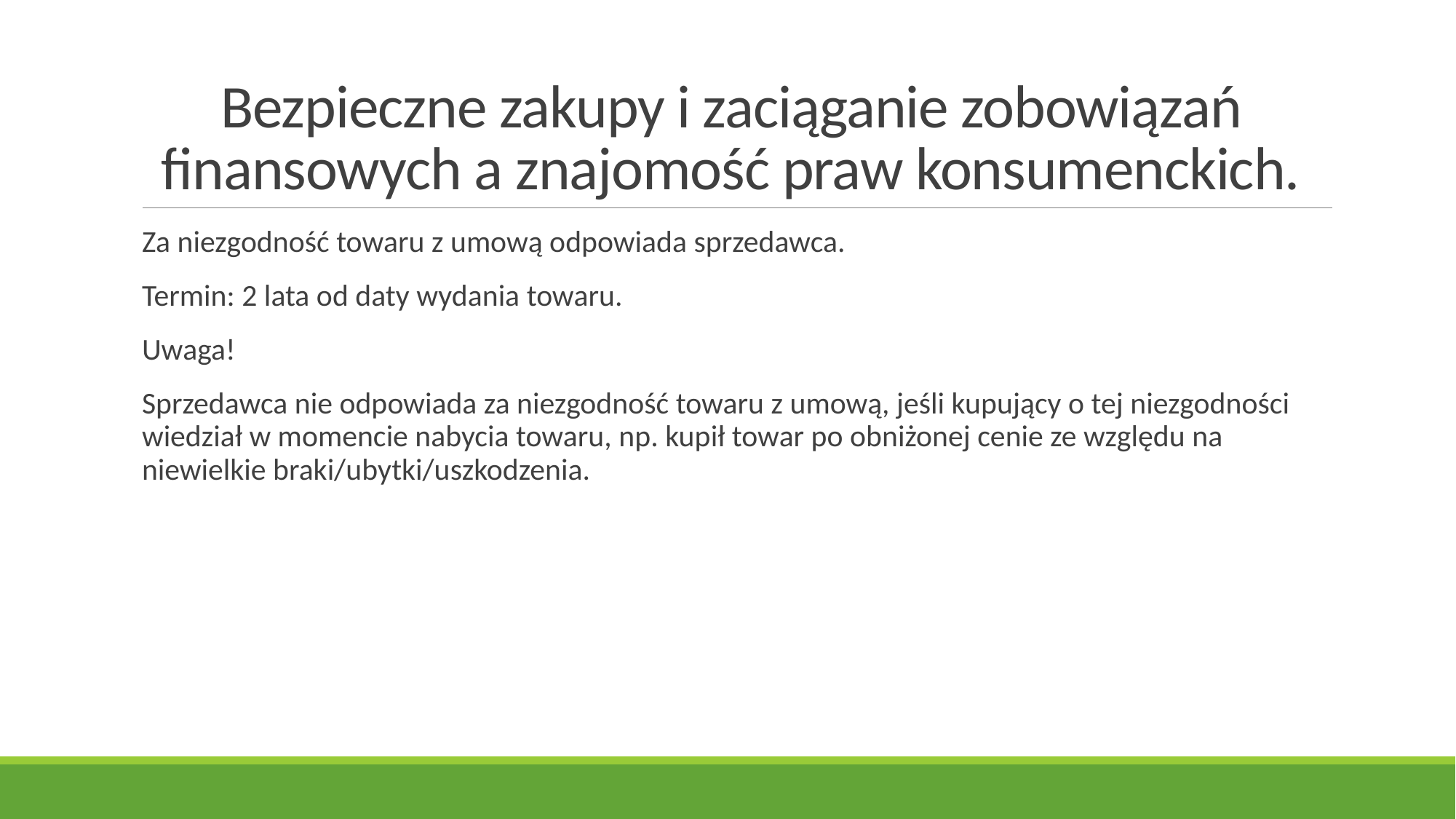

# Bezpieczne zakupy i zaciąganie zobowiązań finansowych a znajomość praw konsumenckich.
Za niezgodność towaru z umową odpowiada sprzedawca.
Termin: 2 lata od daty wydania towaru.
Uwaga!
Sprzedawca nie odpowiada za niezgodność towaru z umową, jeśli kupujący o tej niezgodności wiedział w momencie nabycia towaru, np. kupił towar po obniżonej cenie ze względu na niewielkie braki/ubytki/uszkodzenia.